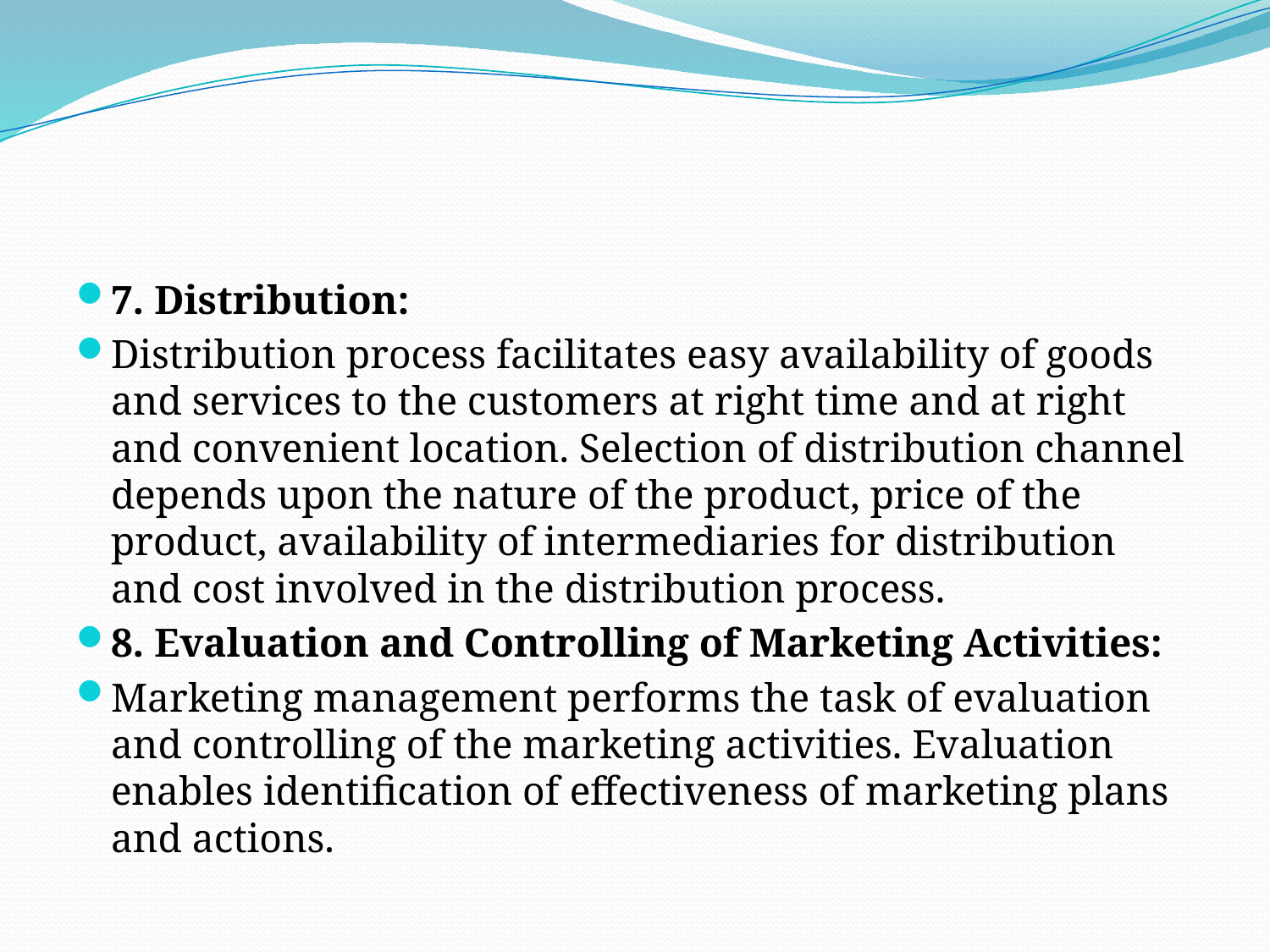

7. Distribution:
Distribution process facilitates easy availability of goods and services to the customers at right time and at right and convenient location. Selection of distribution channel depends upon the nature of the product, price of the product, availability of intermediaries for distribution and cost involved in the distribution process.
8. Evaluation and Controlling of Marketing Activities:
Marketing management performs the task of evaluation and controlling of the marketing activities. Evaluation enables identification of effectiveness of marketing plans and actions.